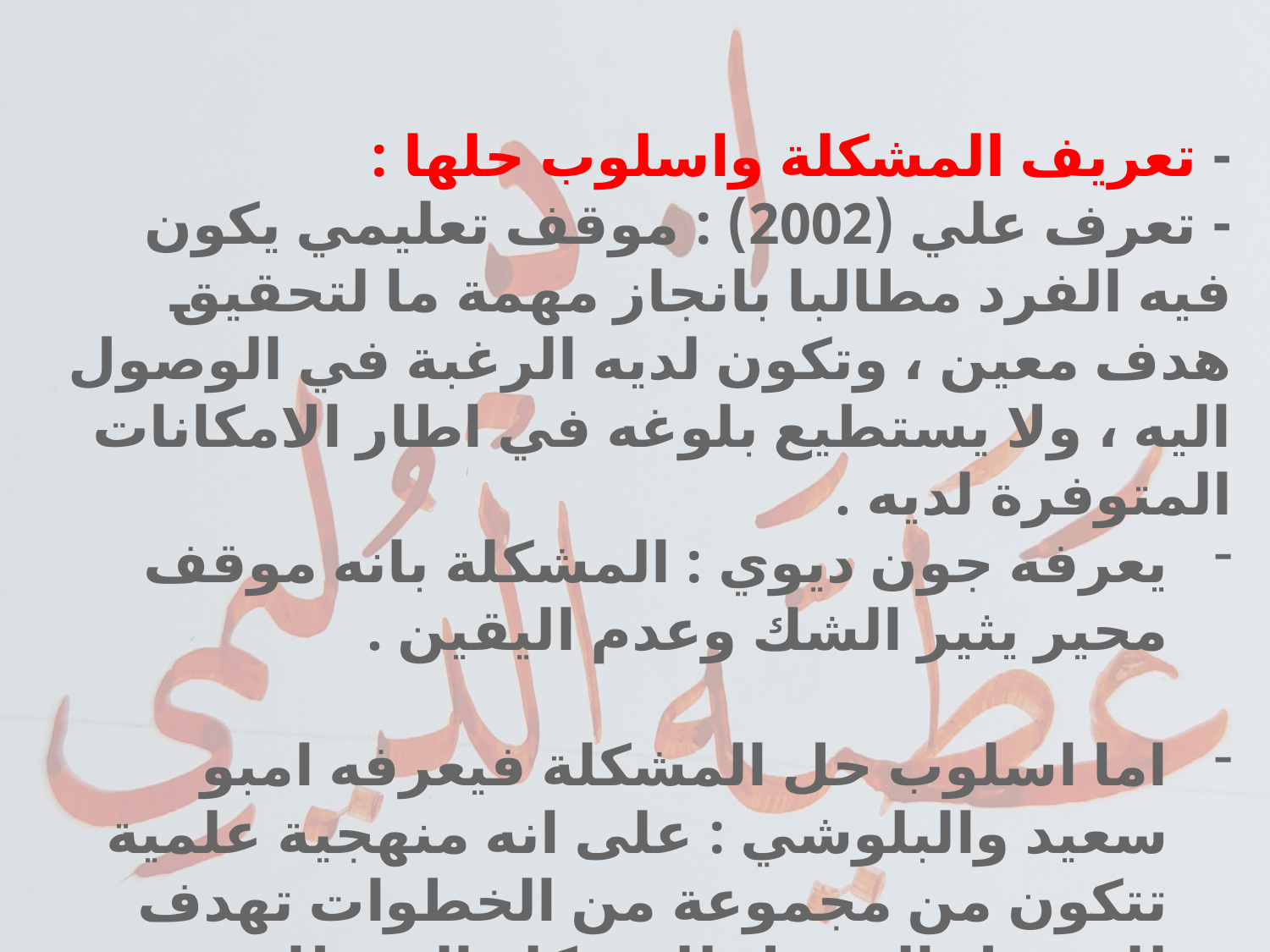

- تعريف المشكلة واسلوب حلها :
- تعرف علي (2002) : موقف تعليمي يكون فيه الفرد مطالبا بانجاز مهمة ما لتحقيق هدف معين ، وتكون لديه الرغبة في الوصول اليه ، ولا يستطيع بلوغه في اطار الامكانات المتوفرة لديه .
يعرفه جون ديوي : المشكلة بانه موقف محير يثير الشك وعدم اليقين .

اما اسلوب حل المشكلة فيعرفه امبو سعيد والبلوشي : على انه منهجية علمية تتكون من مجموعة من الخطوات تهدف للوصول الى حل للمشكلة المعطاة .